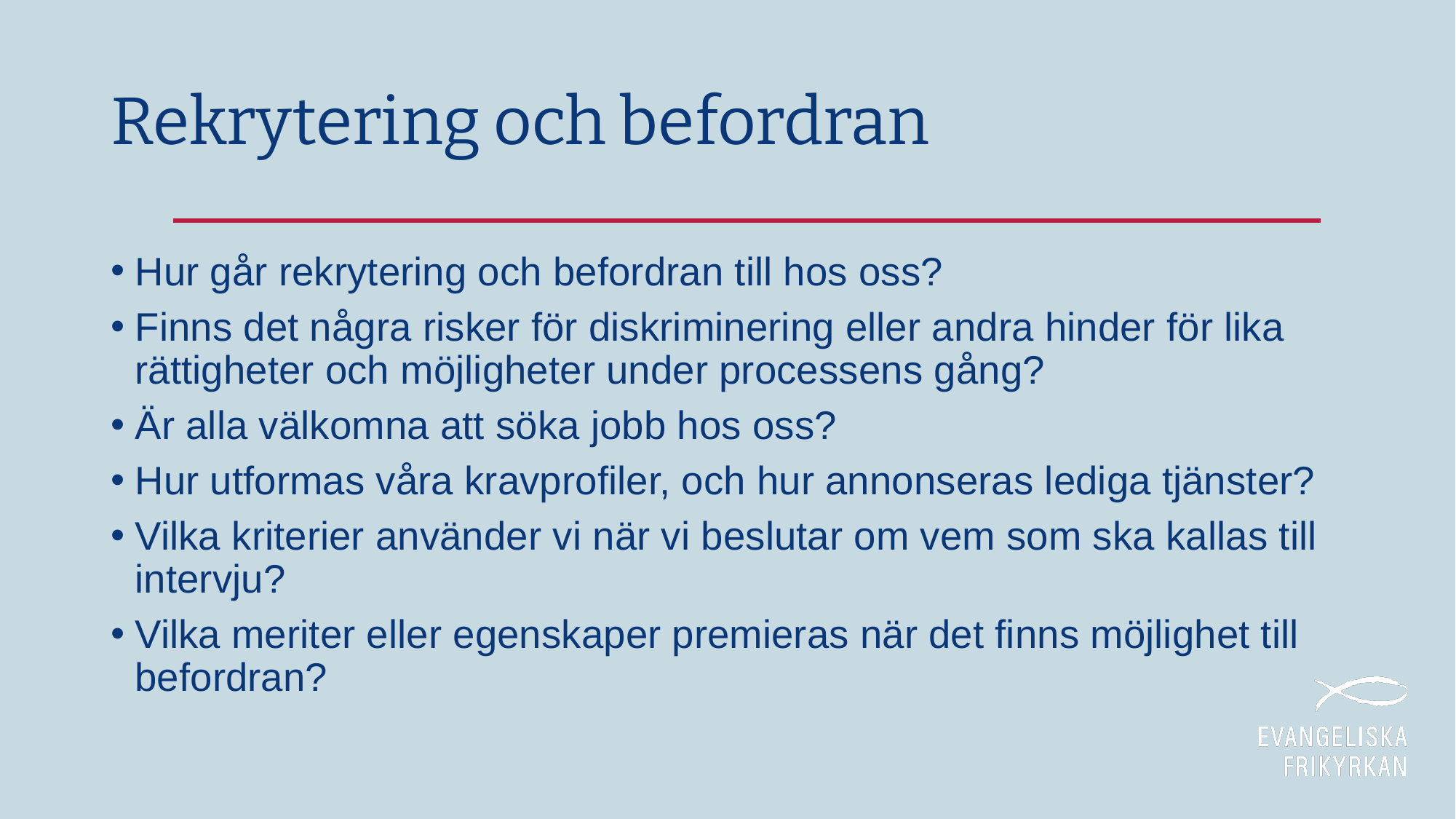

# Rekrytering och befordran
Hur går rekrytering och befordran till hos oss?
Finns det några risker för diskriminering eller andra hinder för lika rättigheter och möjligheter under processens gång?
Är alla välkomna att söka jobb hos oss?
Hur utformas våra kravprofiler, och hur annonseras lediga tjänster?
Vilka kriterier använder vi när vi beslutar om vem som ska kallas till intervju?
Vilka meriter eller egenskaper premieras när det finns möjlighet till befordran?